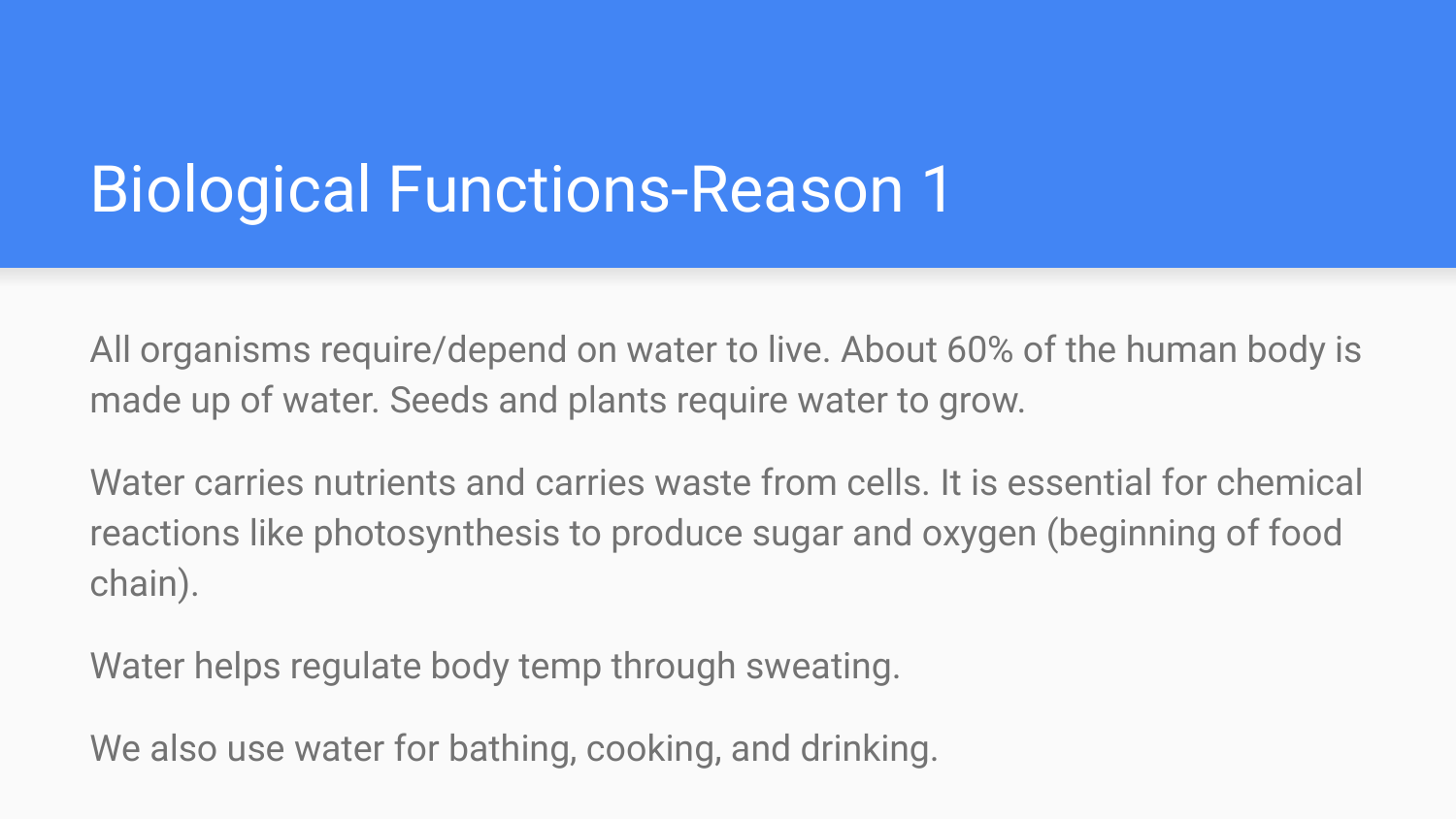

# Biological Functions-Reason 1
All organisms require/depend on water to live. About 60% of the human body is made up of water. Seeds and plants require water to grow.
Water carries nutrients and carries waste from cells. It is essential for chemical reactions like photosynthesis to produce sugar and oxygen (beginning of food chain).
Water helps regulate body temp through sweating.
We also use water for bathing, cooking, and drinking.